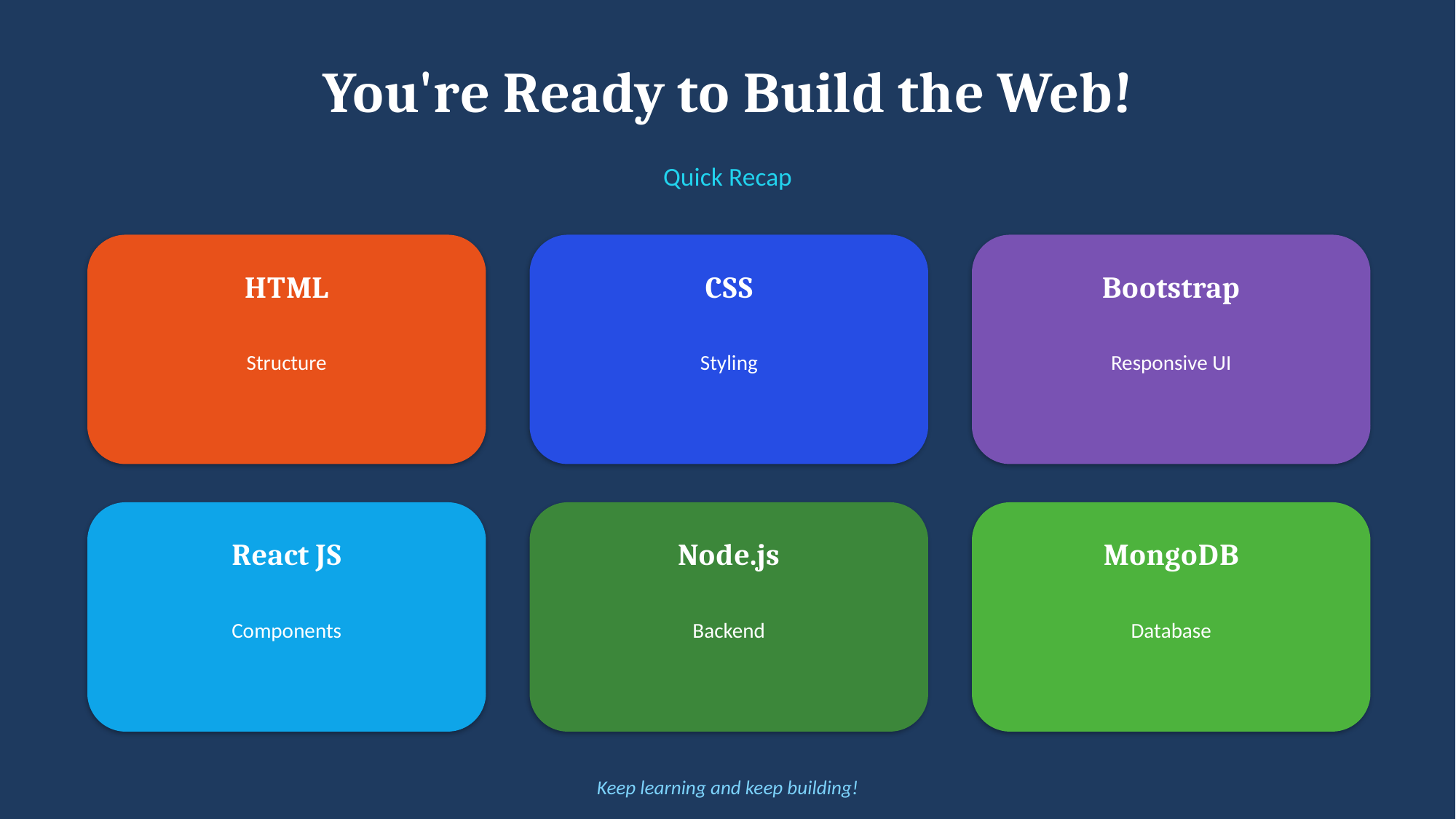

You're Ready to Build the Web!
Quick Recap

HTML
CSS
Bootstrap
Structure
Styling
Responsive UI

React JS
Node.js
MongoDB
Components
Backend
Database
Keep learning and keep building!